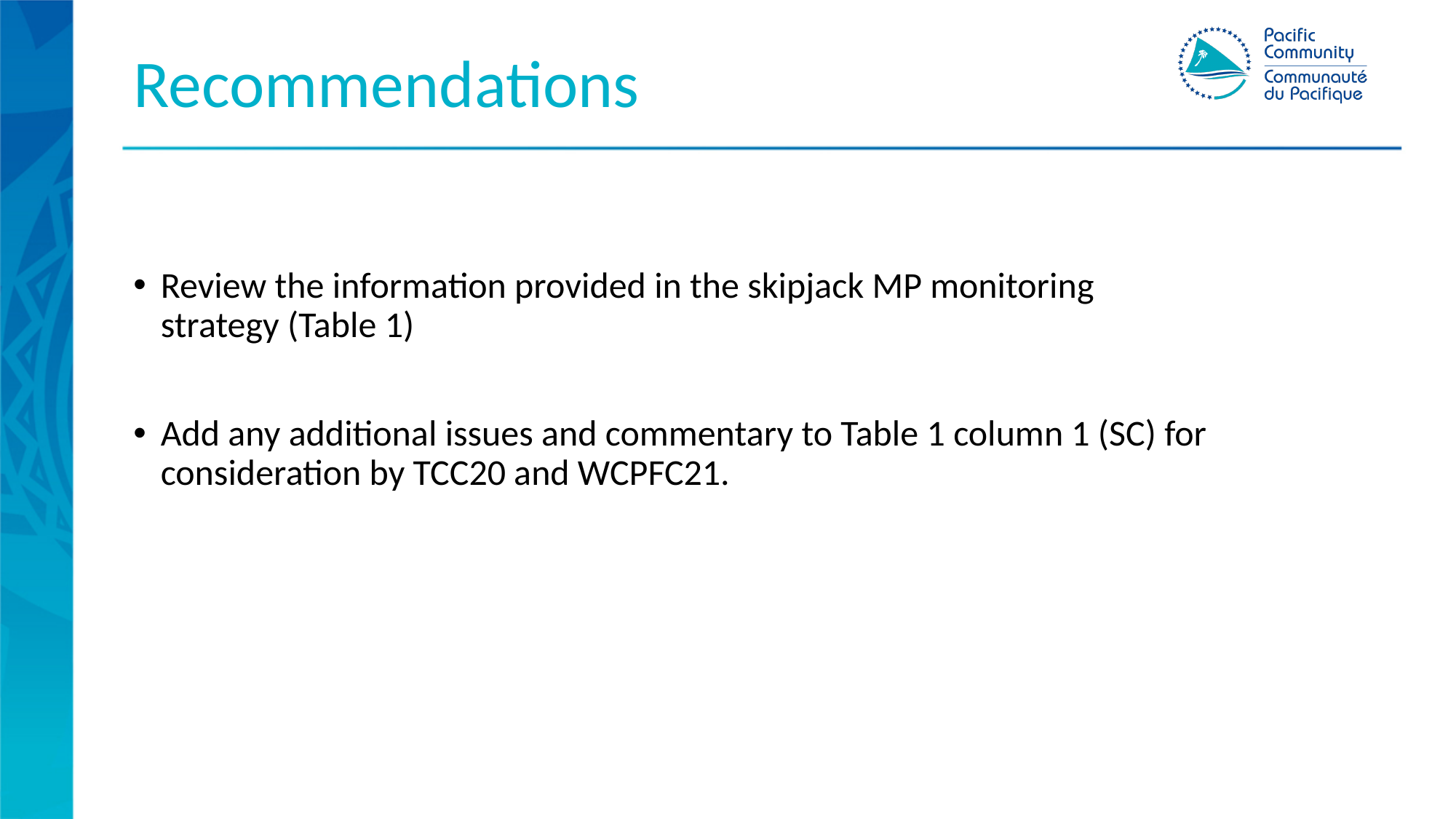

# Recommendations

Review the information provided in the skipjack MP monitoring strategy (Table 1)

Add any additional issues and commentary to Table 1 column 1 (SC) for consideration by TCC20 and WCPFC21.